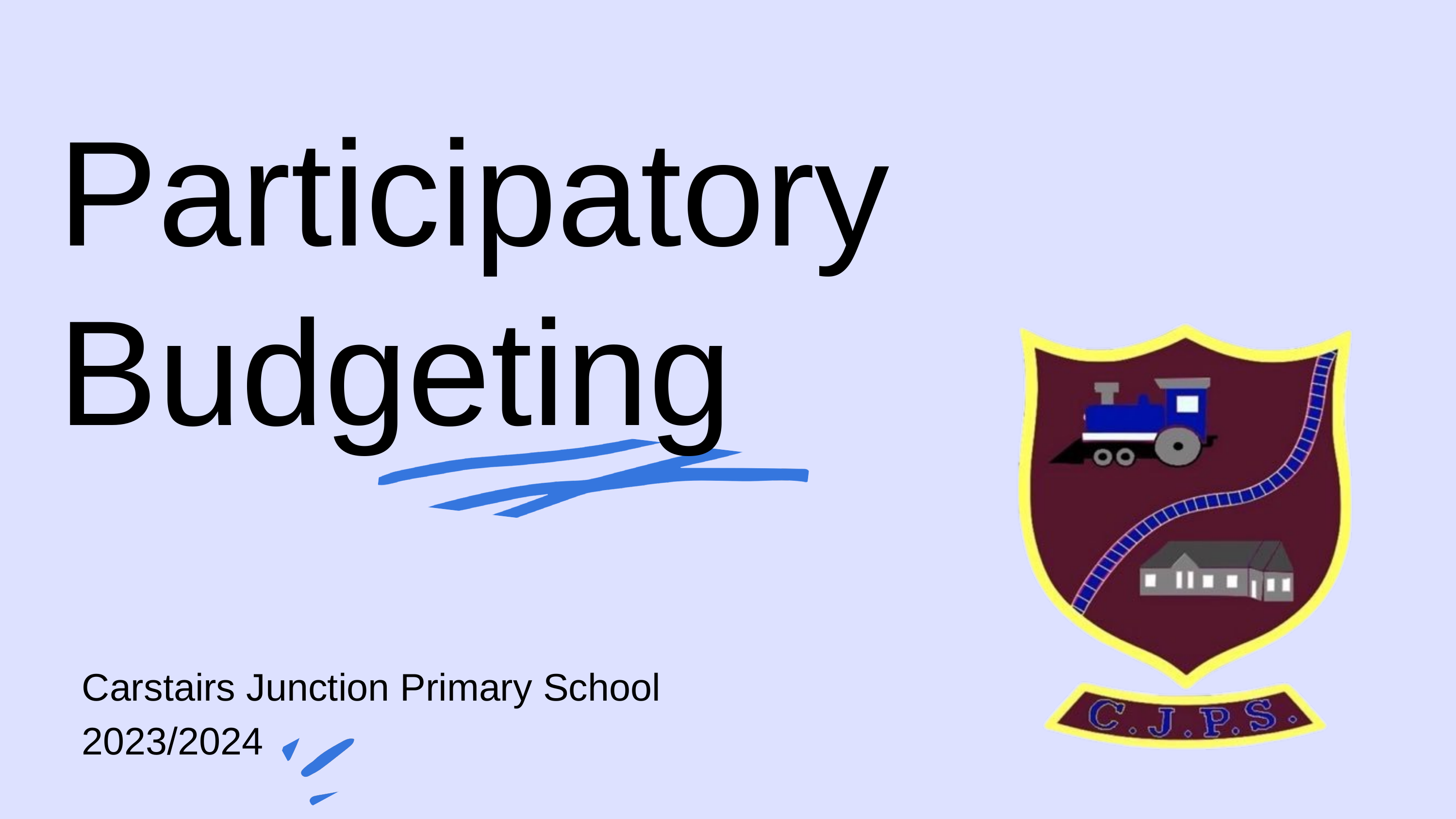

Participatory
Budgeting

Carstairs Junction Primary School
2023/2024